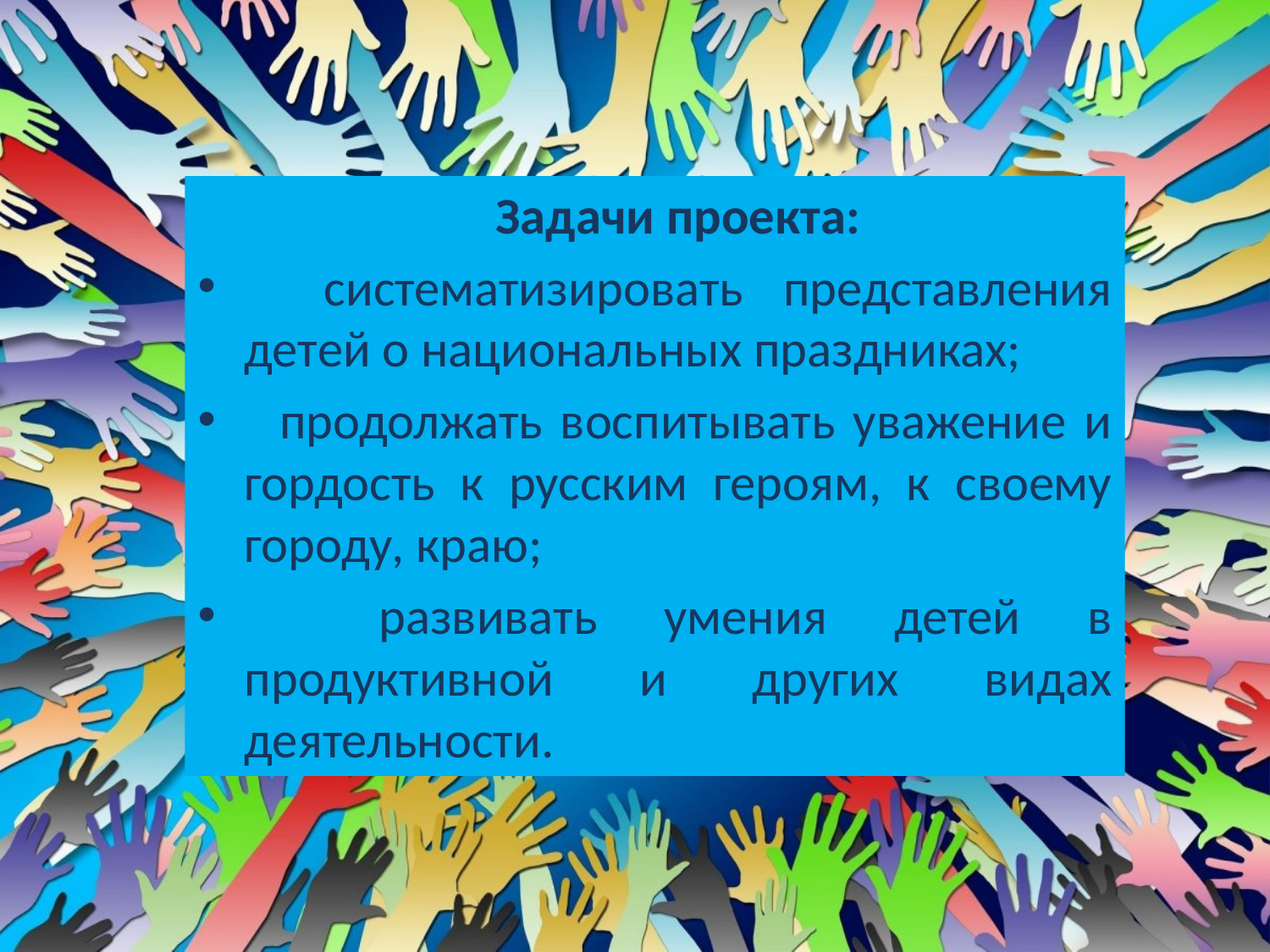

Задачи проекта:
  систематизировать представления детей о национальных праздниках;
  продолжать воспитывать уважение и гордость к русским героям, к своему городу, краю;
  развивать умения детей в продуктивной и других видах деятельности.